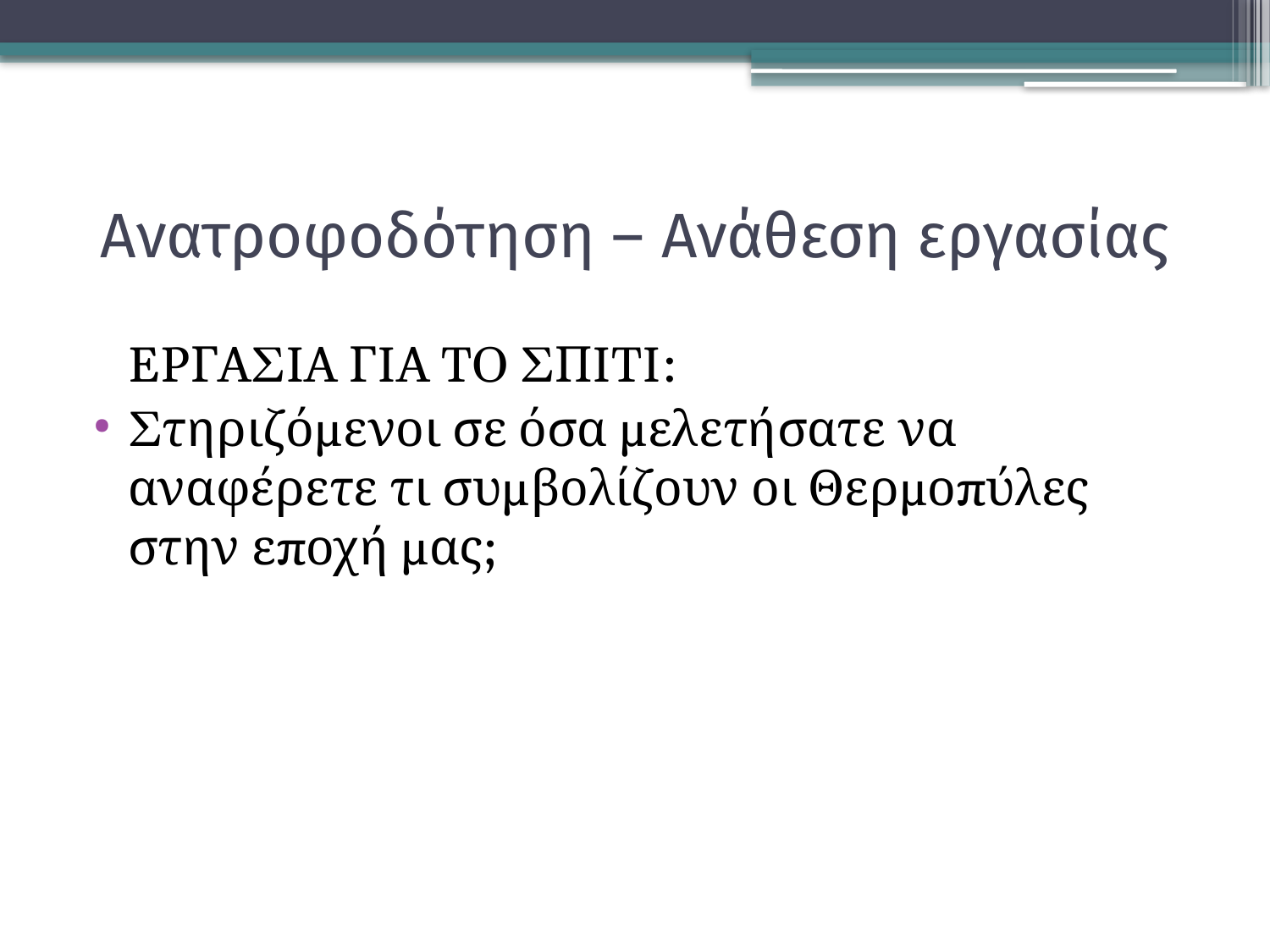

# Ανατροφοδότηση – Ανάθεση εργασίας
   ΕΡΓΑΣΙΑ ΓΙΑ ΤΟ ΣΠΙΤΙ:
Στηριζόμενοι σε όσα μελετήσατε να αναφέρετε τι συμβολίζουν οι Θερμοπύλες στην εποχή μας;